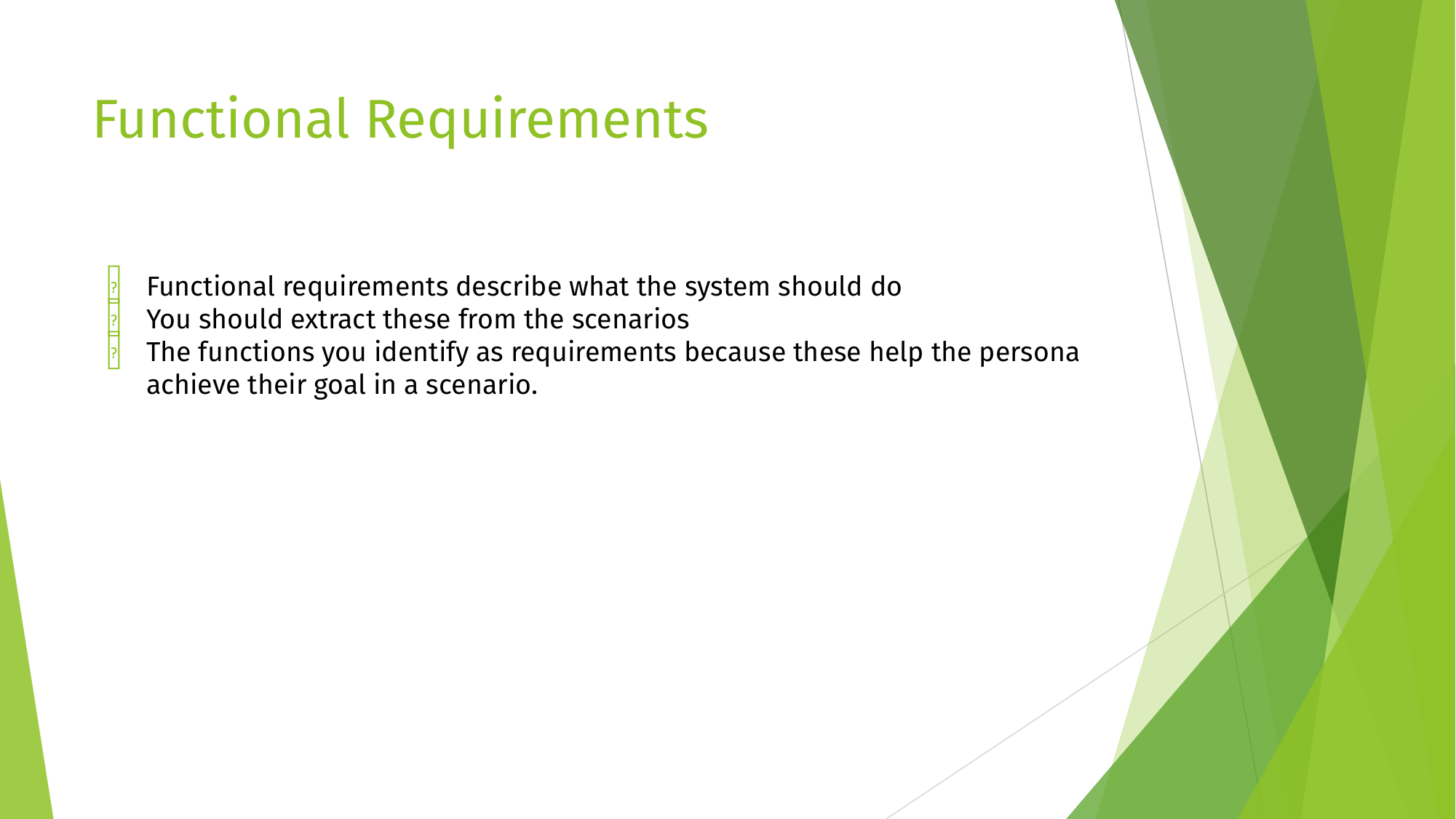

# Functional Requirements
Functional requirements describe what the system should do
You should extract these from the scenarios
The functions you identify as requirements because these help the persona achieve their goal in a scenario.